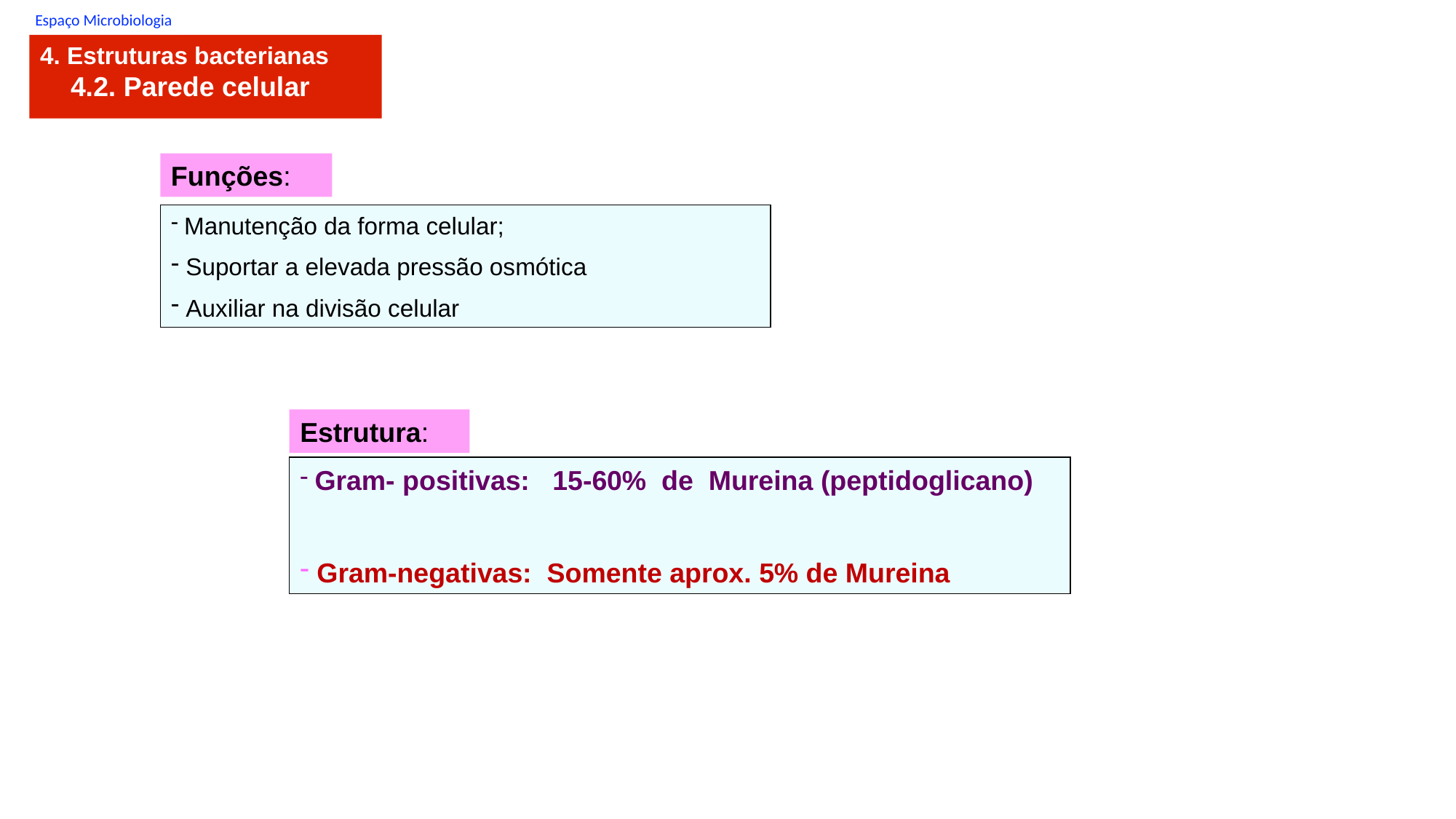

Espaço Microbiologia
4. Estruturas bacterianas
    4.2. Parede celular

Funções:
 Manutenção da forma celular;
 Suportar a elevada pressão osmótica
 Auxiliar na divisão celular
Estrutura:
 Gram- positivas:   15-60%  de  Mureina (peptidoglicano)

 Gram-negativas:  Somente aprox. 5% de Mureina